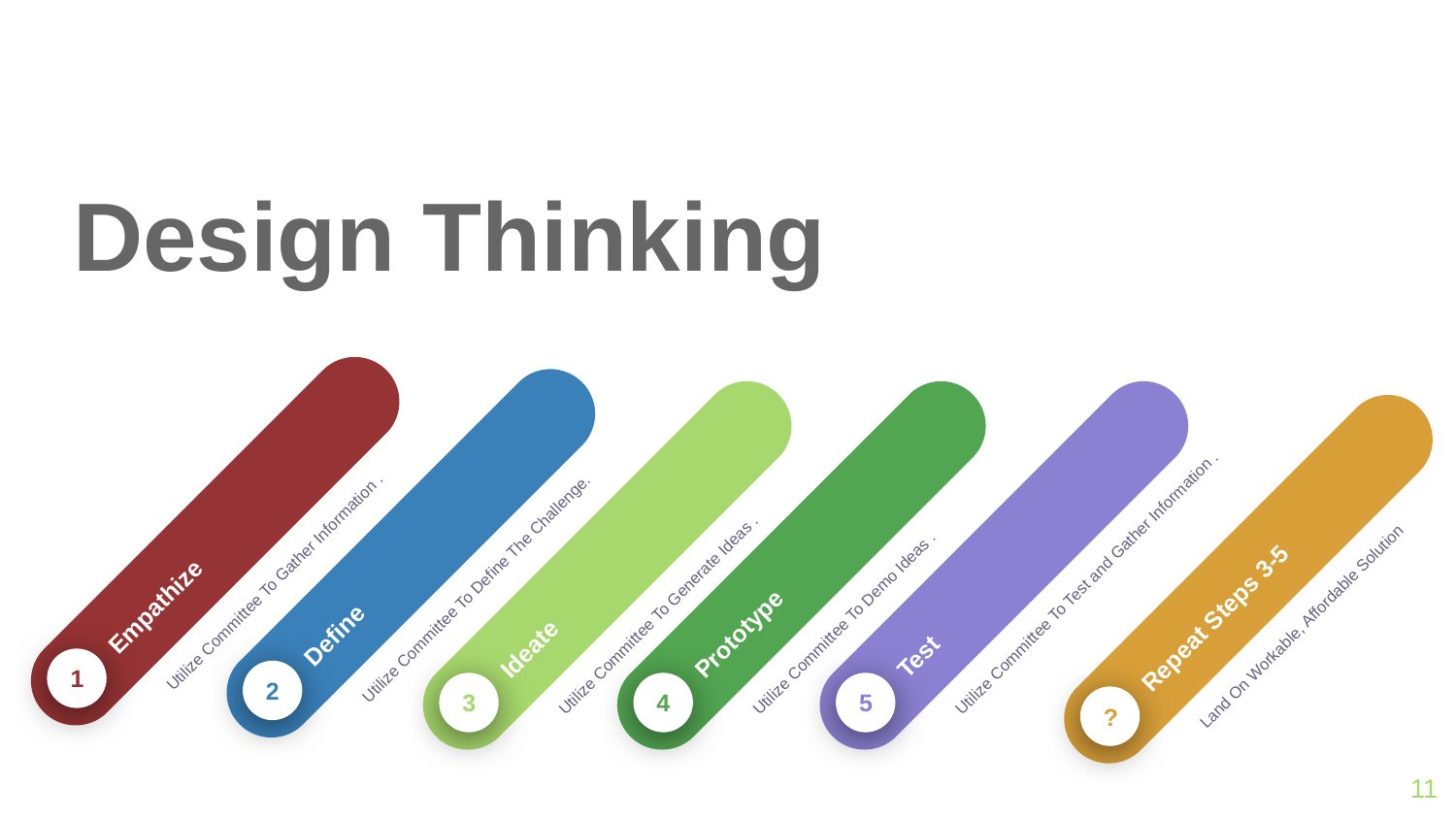

# Design Thinking

Empathize
Utilize Committee To Gather Information .
1

Define
Utilize Committee To Define The Challenge.
2

Ideate
Utilize Committee To Generate Ideas .
3

Prototype
Utilize Committee To Demo Ideas .
4

Test
Utilize Committee To Test and Gather Information .
5

Repeat Steps 3-5
Land On Workable, Affordable Solution
?
11